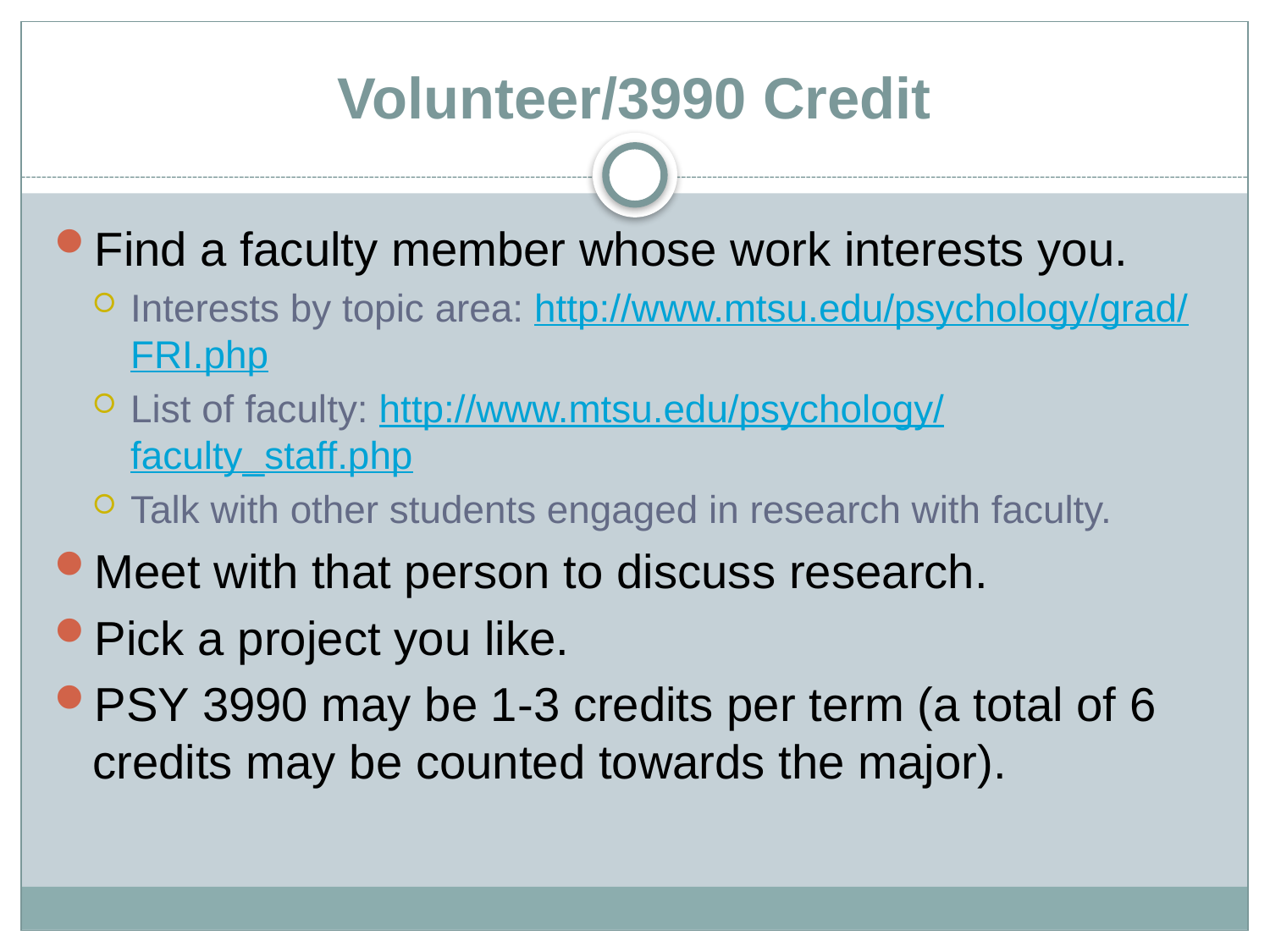

# Volunteer/3990 Credit
Find a faculty member whose work interests you.
Interests by topic area: http://www.mtsu.edu/psychology/grad/FRI.php
List of faculty: http://www.mtsu.edu/psychology/faculty_staff.php
Talk with other students engaged in research with faculty.
Meet with that person to discuss research.
Pick a project you like.
PSY 3990 may be 1-3 credits per term (a total of 6 credits may be counted towards the major).